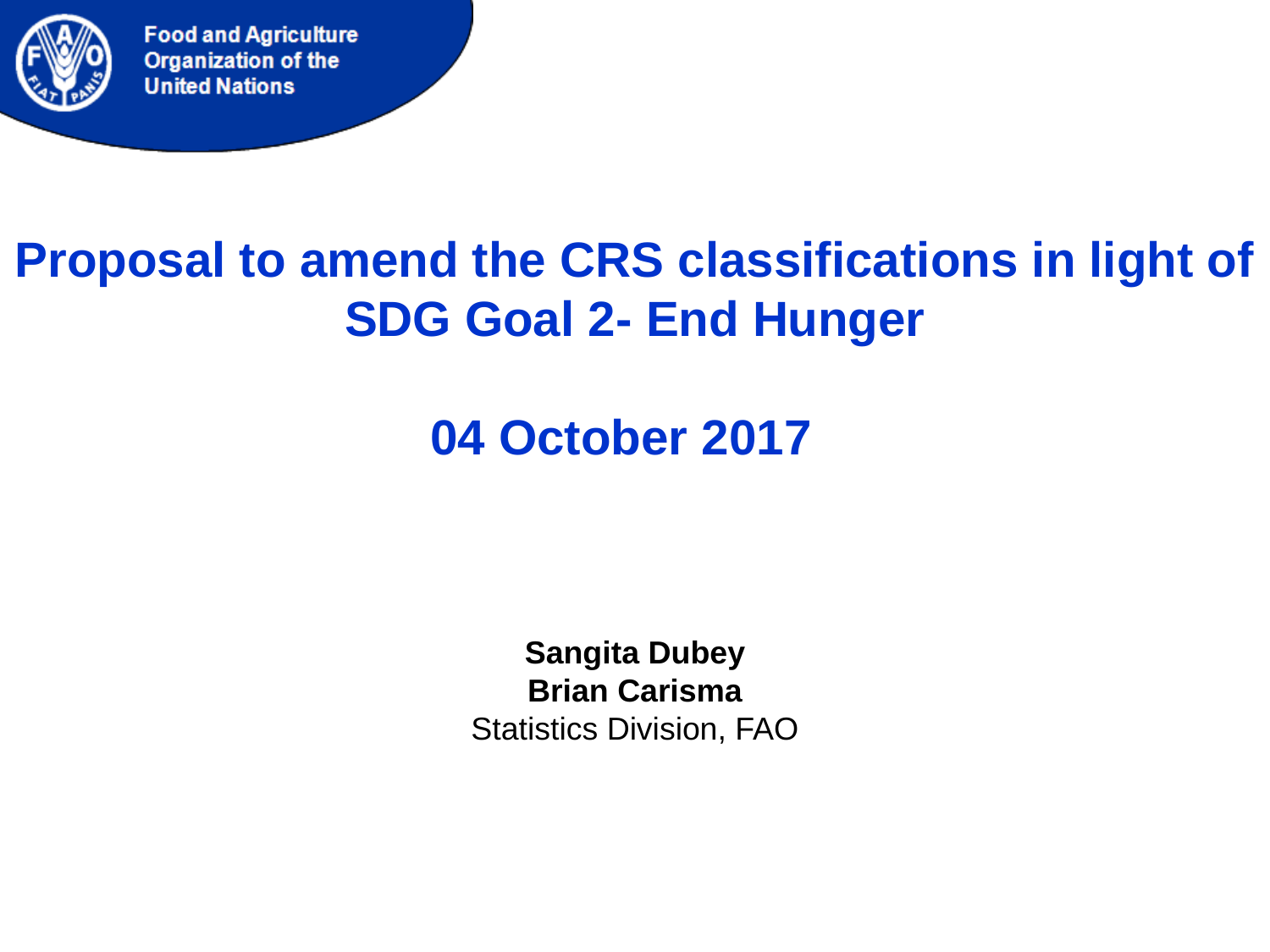

# Proposal to amend the CRS classifications in light of SDG Goal 2- End Hunger 04 October 2017
Sangita Dubey
Brian Carisma
Statistics Division, FAO